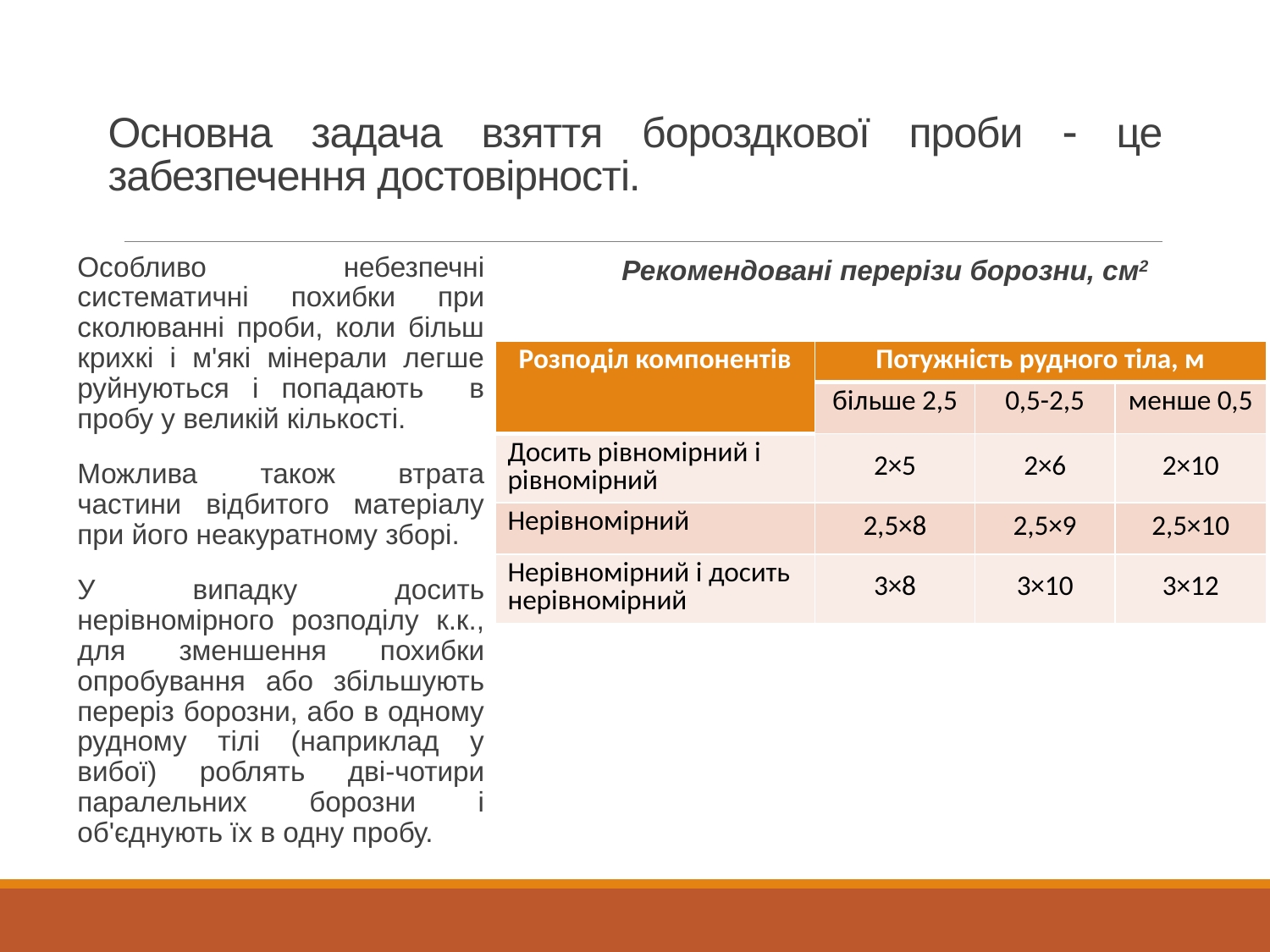

# Основна задача взяття бороздкової проби − це забезпечення достовірності.
Особливо небезпечні систематичні похибки при сколюванні проби, коли більш крихкі і м'які мінерали легше руйнуються і попадають  в пробу у великій кількості.
Можлива також втрата частини відбитого матеріалу при його неакуратному зборі.
У випадку досить нерівномірного розподілу к.к., для зменшення похибки опробування або збільшують переріз борозни, або в одному рудному тілі (наприклад у вибої) роблять дві-чотири паралельних борозни і об'єднують їх в одну пробу.
Рекомендовані перерізи борозни, см2

| Розподіл компонентів | Потужність рудного тіла, м |  |  |
| --- | --- | --- | --- |
|  | більше 2,5 | 0,5-2,5 | менше 0,5 |
| Досить рівномірний і рівномірний | 2×5 | 2×6 | 2×10 |
| Нерівномірний | 2,5×8 | 2,5×9 | 2,5×10 |
| Нерівномірний і досить нерівномірний | 3×8 | 3×10 | 3×12 |